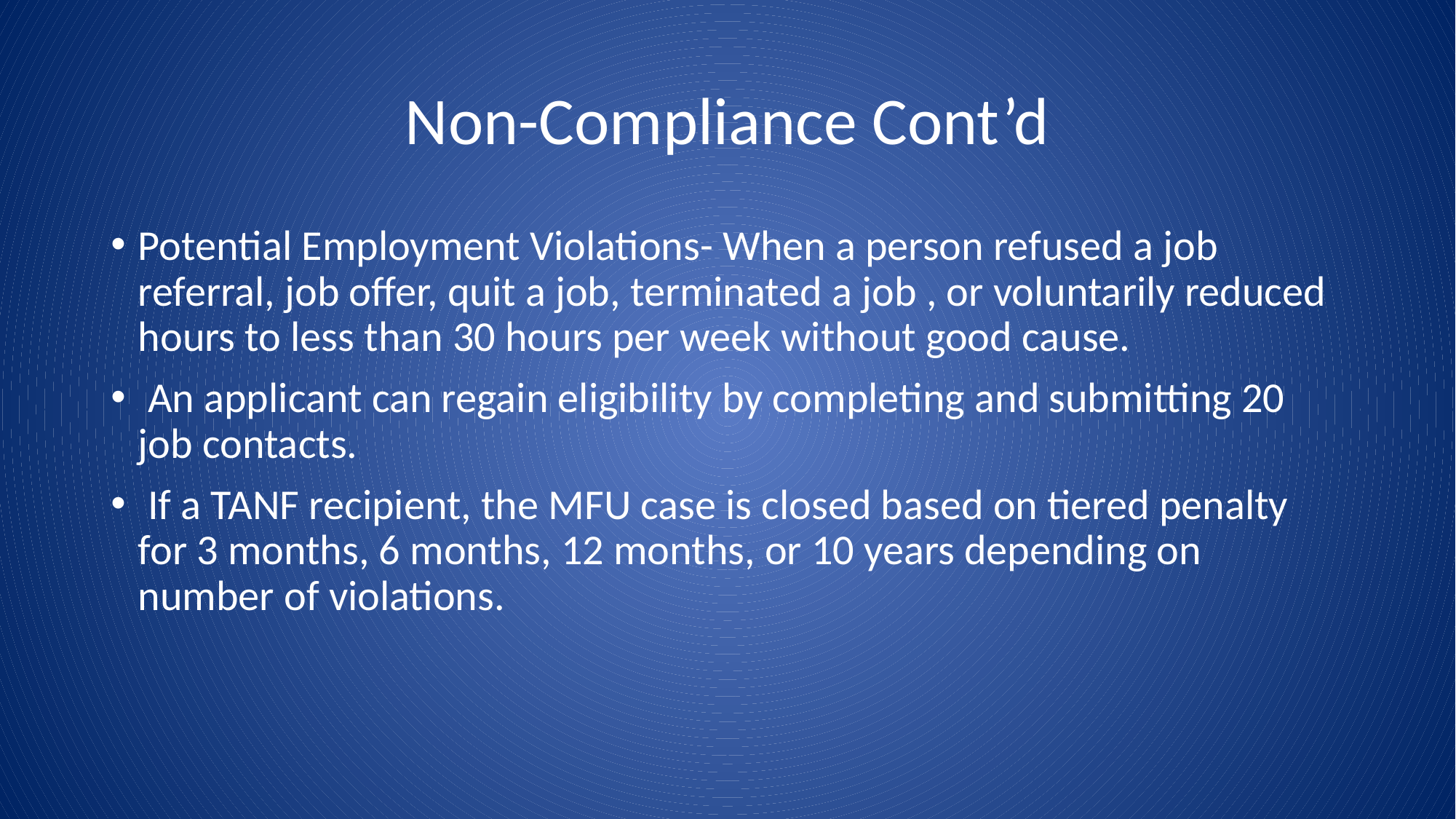

# Non-Compliance Cont’d
Potential Employment Violations- When a person refused a job referral, job offer, quit a job, terminated a job , or voluntarily reduced hours to less than 30 hours per week without good cause.
 An applicant can regain eligibility by completing and submitting 20 job contacts.
 If a TANF recipient, the MFU case is closed based on tiered penalty for 3 months, 6 months, 12 months, or 10 years depending on number of violations.